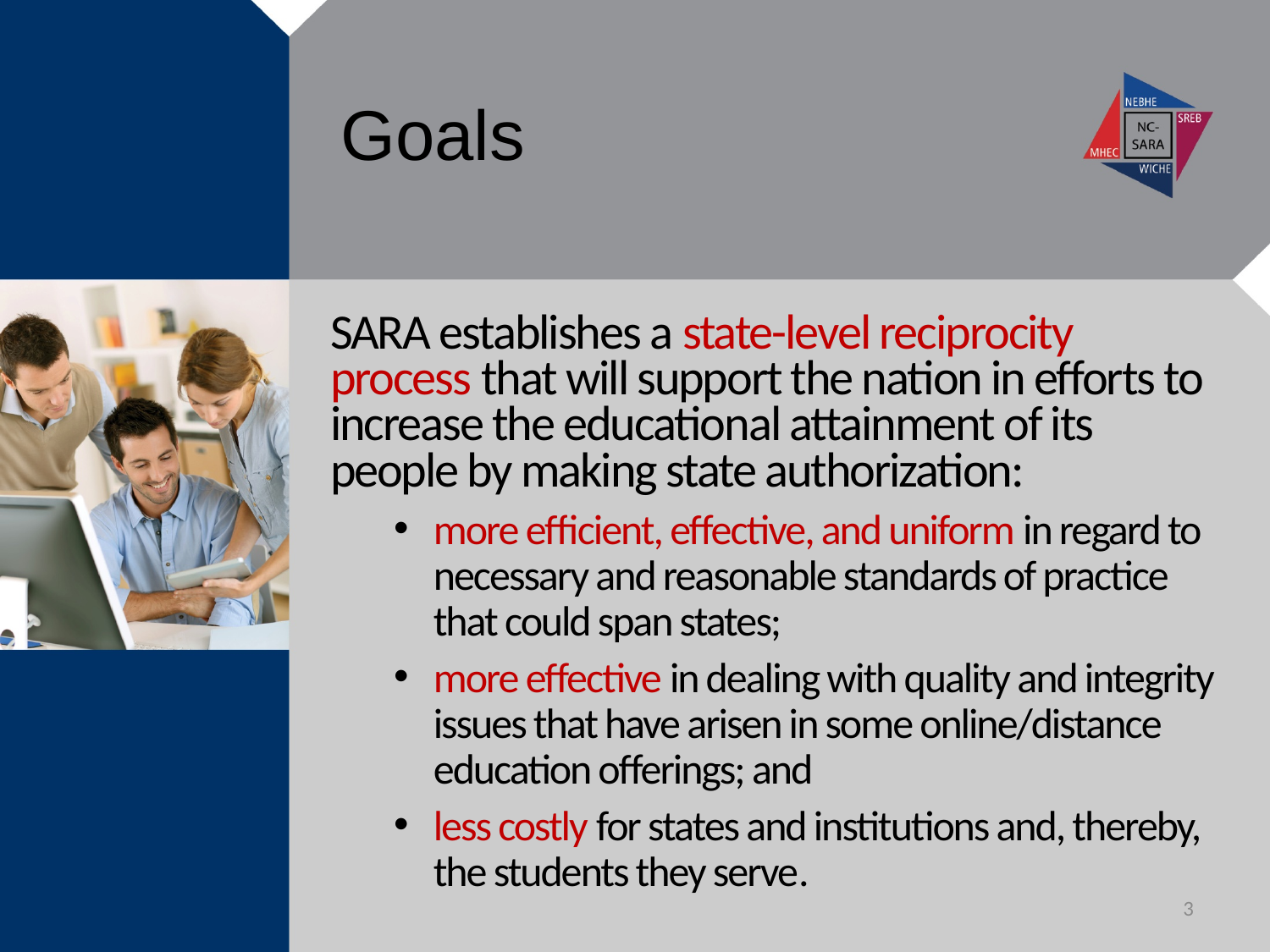

# Goals
SARA establishes a state-level reciprocity process that will support the nation in efforts to increase the educational attainment of its people by making state authorization:
more efficient, effective, and uniform in regard to necessary and reasonable standards of practice that could span states;
more effective in dealing with quality and integrity issues that have arisen in some online/distance education offerings; and
less costly for states and institutions and, thereby, the students they serve.
3